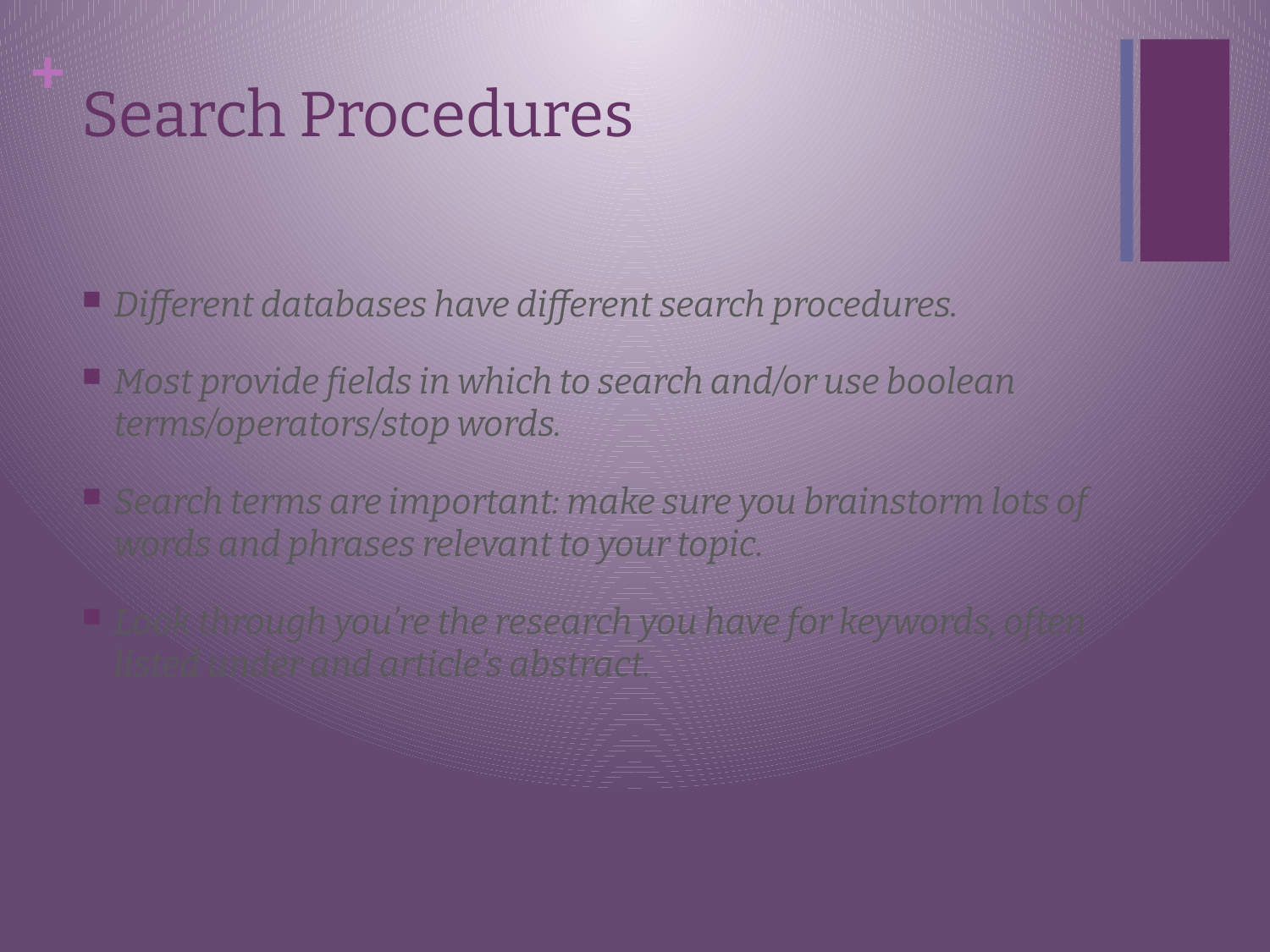

# Search Procedures
Different databases have different search procedures.
Most provide fields in which to search and/or use boolean terms/operators/stop words.
Search terms are important: make sure you brainstorm lots of words and phrases relevant to your topic.
Look through you’re the research you have for keywords, often listed under and article’s abstract.